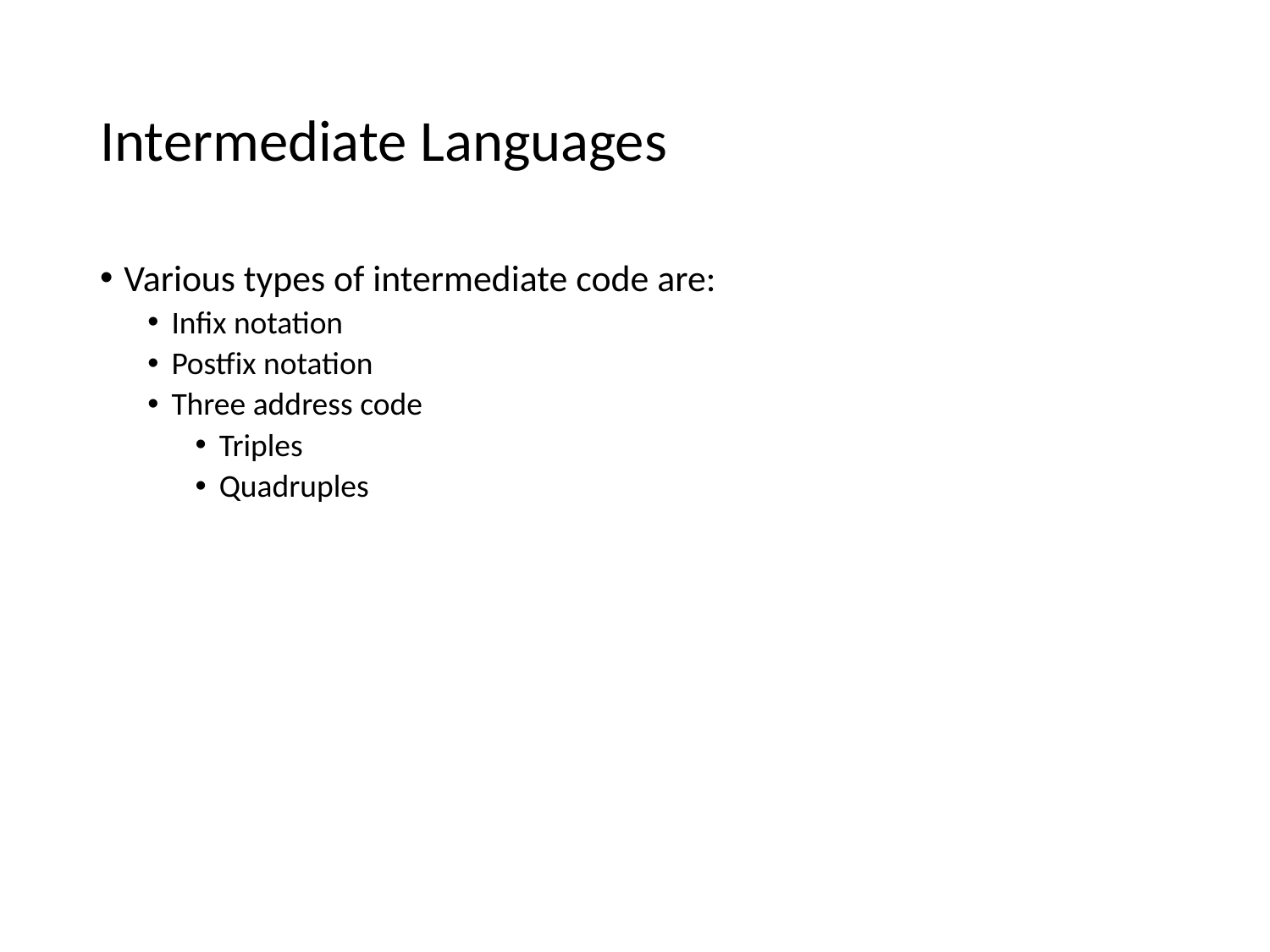

# Intermediate Languages
Various types of intermediate code are:
Infix notation
Postfix notation
Three address code
Triples
Quadruples